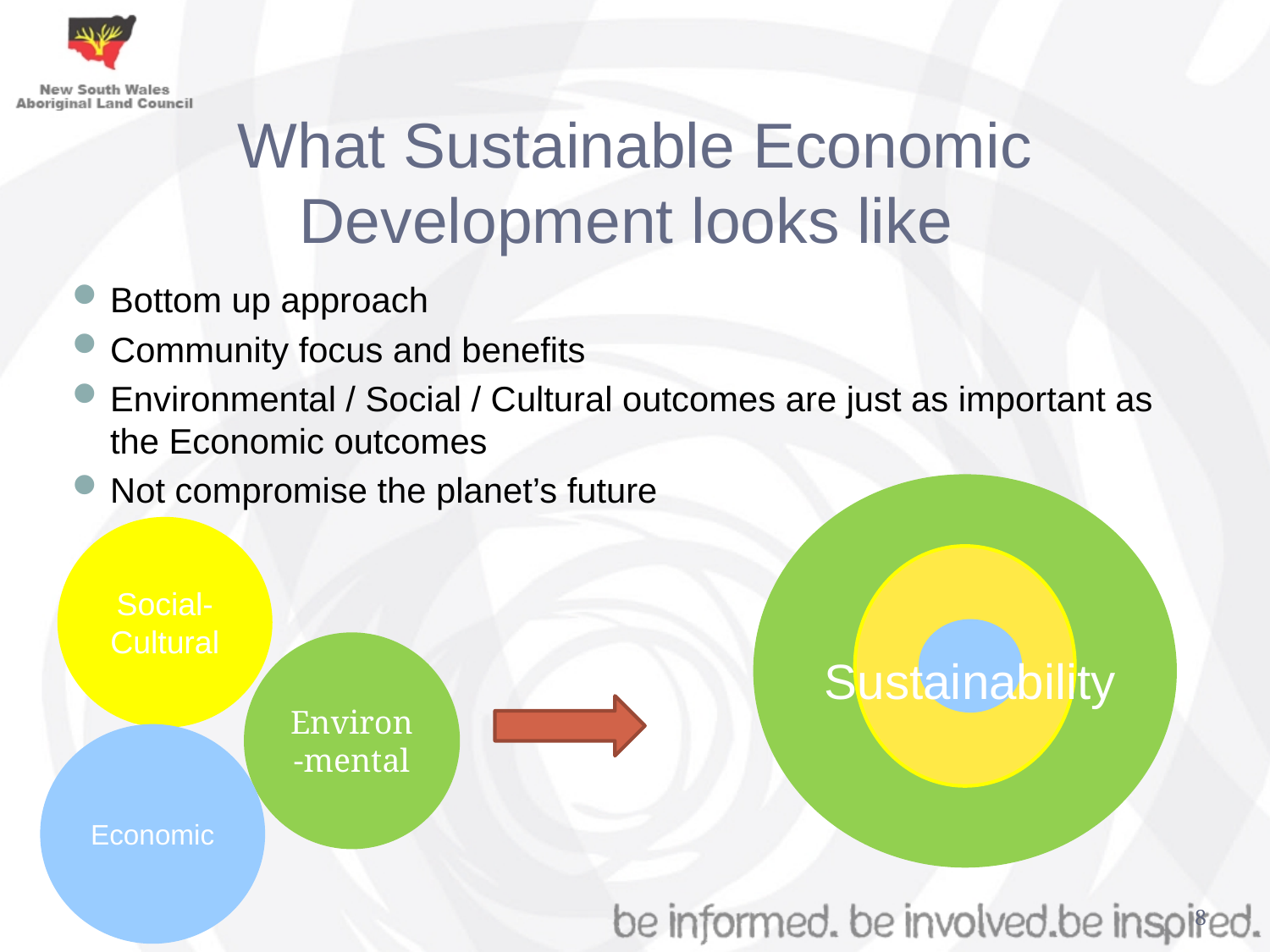

What Sustainable Economic Development looks like
Bottom up approach
Community focus and benefits
Environmental / Social / Cultural outcomes are just as important as the Economic outcomes
Not compromise the planet’s future

Social-Cultural

Environ-mental
Sustainability

Economic
8